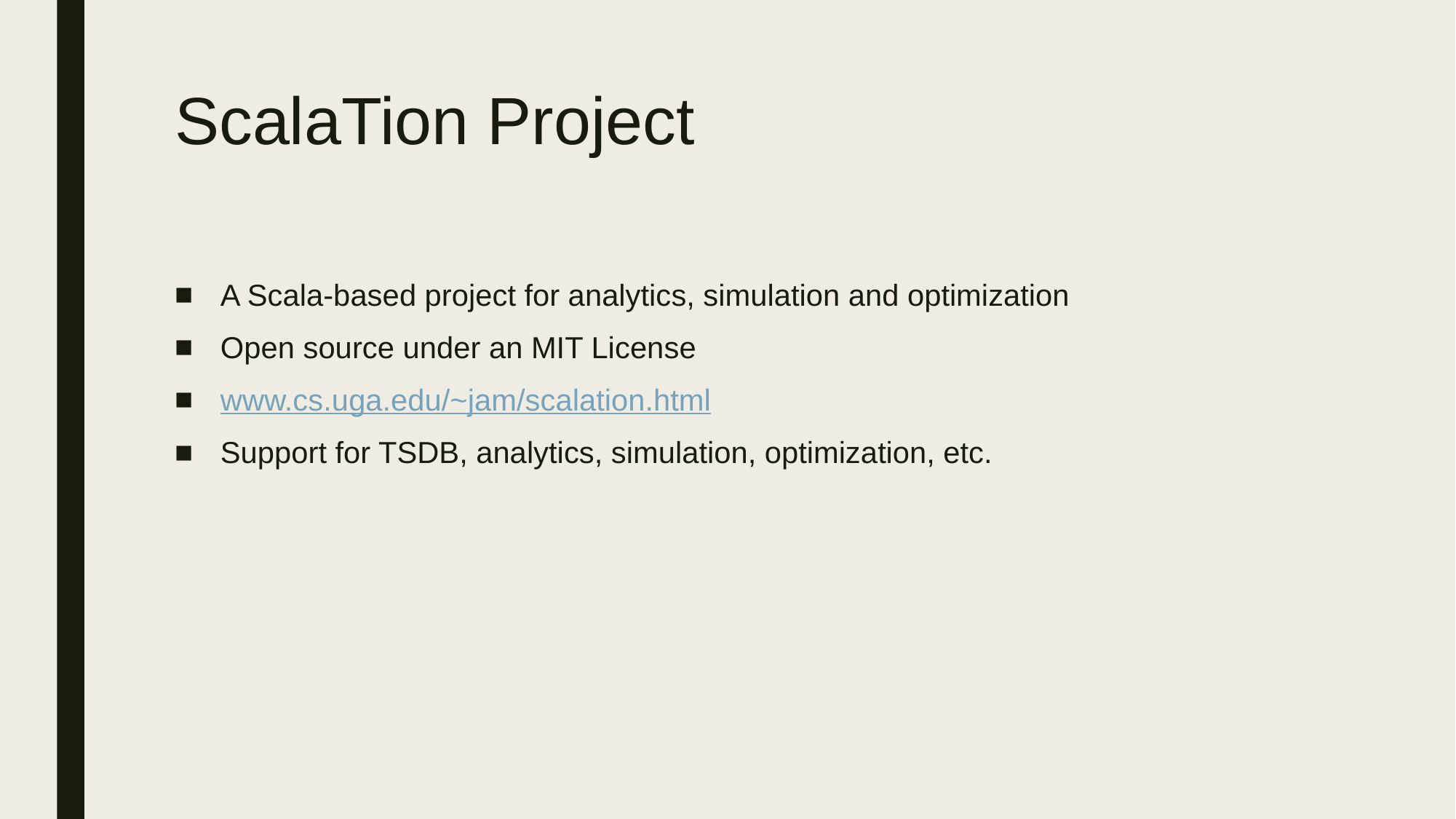

# ScalaTion Project
A Scala-based project for analytics, simulation and optimization
Open source under an MIT License
www.cs.uga.edu/~jam/scalation.html
Support for TSDB, analytics, simulation, optimization, etc.